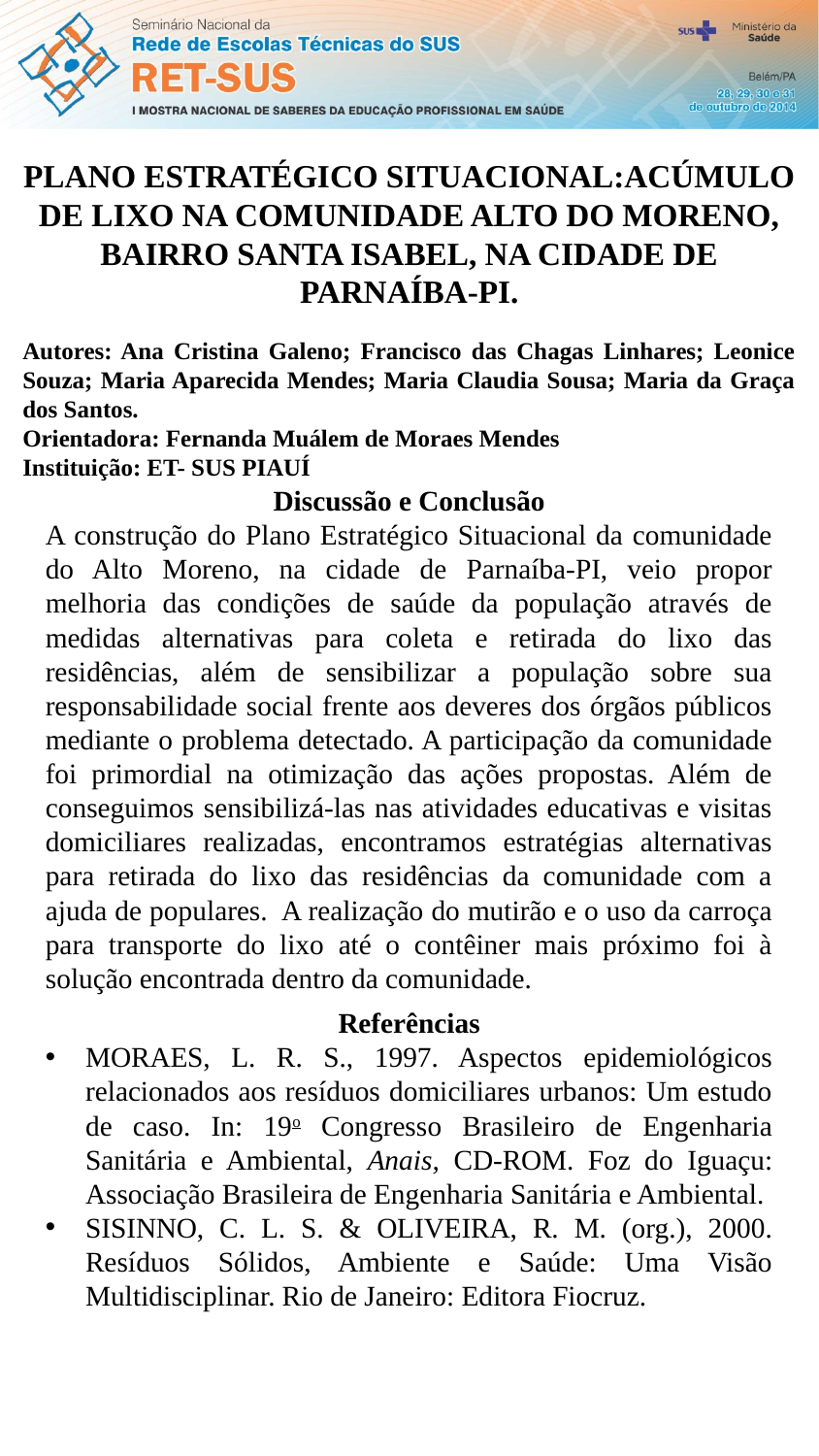

PLANO ESTRATÉGICO SITUACIONAL:ACÚMULO DE LIXO NA COMUNIDADE ALTO DO MORENO, BAIRRO SANTA ISABEL, NA CIDADE DE PARNAÍBA-PI.
Autores: Ana Cristina Galeno; Francisco das Chagas Linhares; Leonice Souza; Maria Aparecida Mendes; Maria Claudia Sousa; Maria da Graça dos Santos.
Orientadora: Fernanda Muálem de Moraes Mendes
Instituição: ET- SUS PIAUÍ

Discussão e Conclusão
A construção do Plano Estratégico Situacional da comunidade do Alto Moreno, na cidade de Parnaíba-PI, veio propor melhoria das condições de saúde da população através de medidas alternativas para coleta e retirada do lixo das residências, além de sensibilizar a população sobre sua responsabilidade social frente aos deveres dos órgãos públicos mediante o problema detectado. A participação da comunidade foi primordial na otimização das ações propostas. Além de conseguimos sensibilizá-las nas atividades educativas e visitas domiciliares realizadas, encontramos estratégias alternativas para retirada do lixo das residências da comunidade com a ajuda de populares.  A realização do mutirão e o uso da carroça para transporte do lixo até o contêiner mais próximo foi à solução encontrada dentro da comunidade.

Referências
MORAES, L. R. S., 1997. Aspectos epidemiológicos relacionados aos resíduos domiciliares urbanos: Um estudo de caso. In: 19o Congresso Brasileiro de Engenharia Sanitária e Ambiental, Anais, CD-ROM. Foz do Iguaçu: Associação Brasileira de Engenharia Sanitária e Ambiental.
SISINNO, C. L. S. & OLIVEIRA, R. M. (org.), 2000. Resíduos Sólidos, Ambiente e Saúde: Uma Visão Multidisciplinar. Rio de Janeiro: Editora Fiocruz.